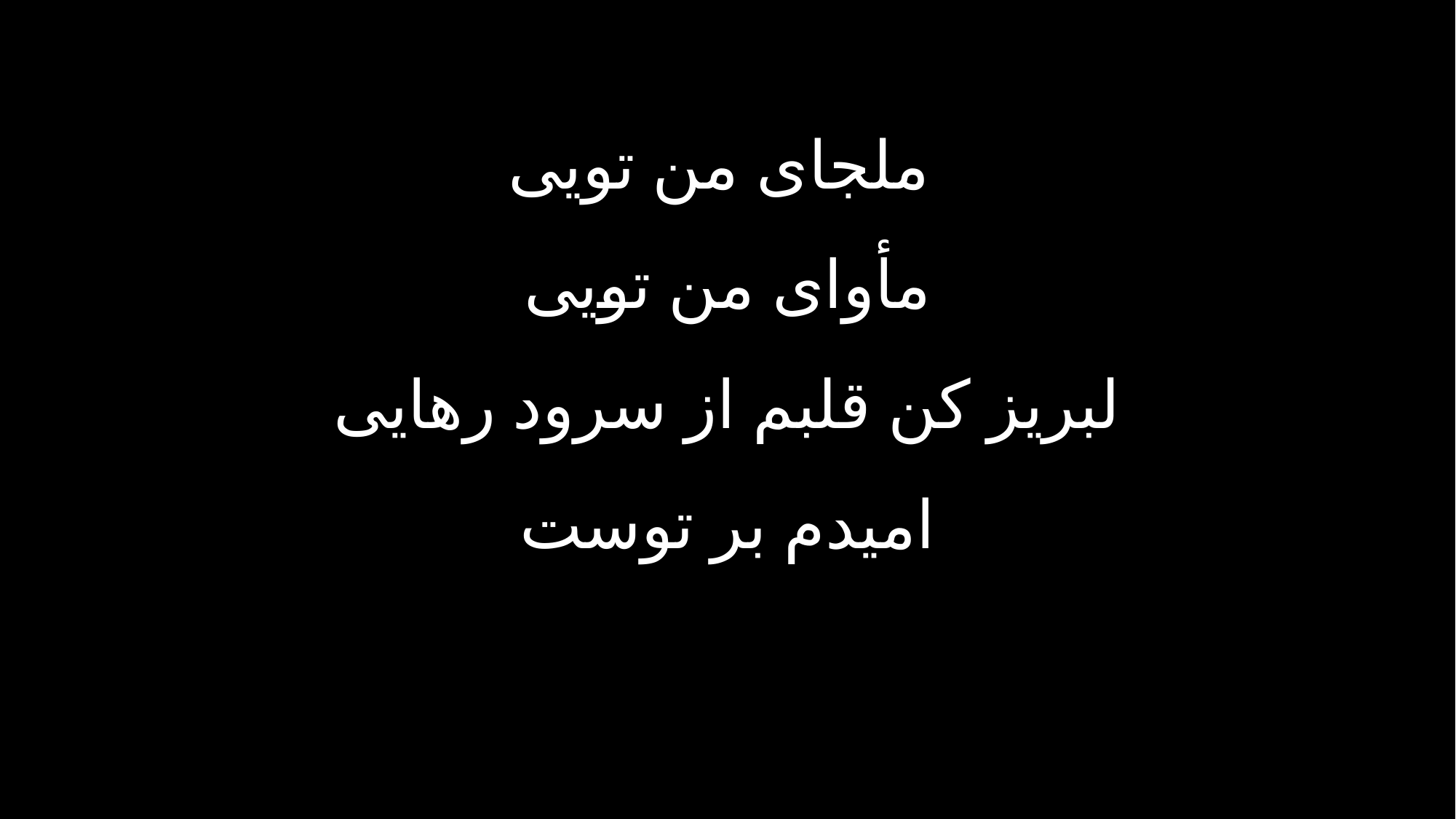

ملجای من تویی
مأوای من تویی
لبریز کن قلبم از سرود رهایی
امیدم بر توست